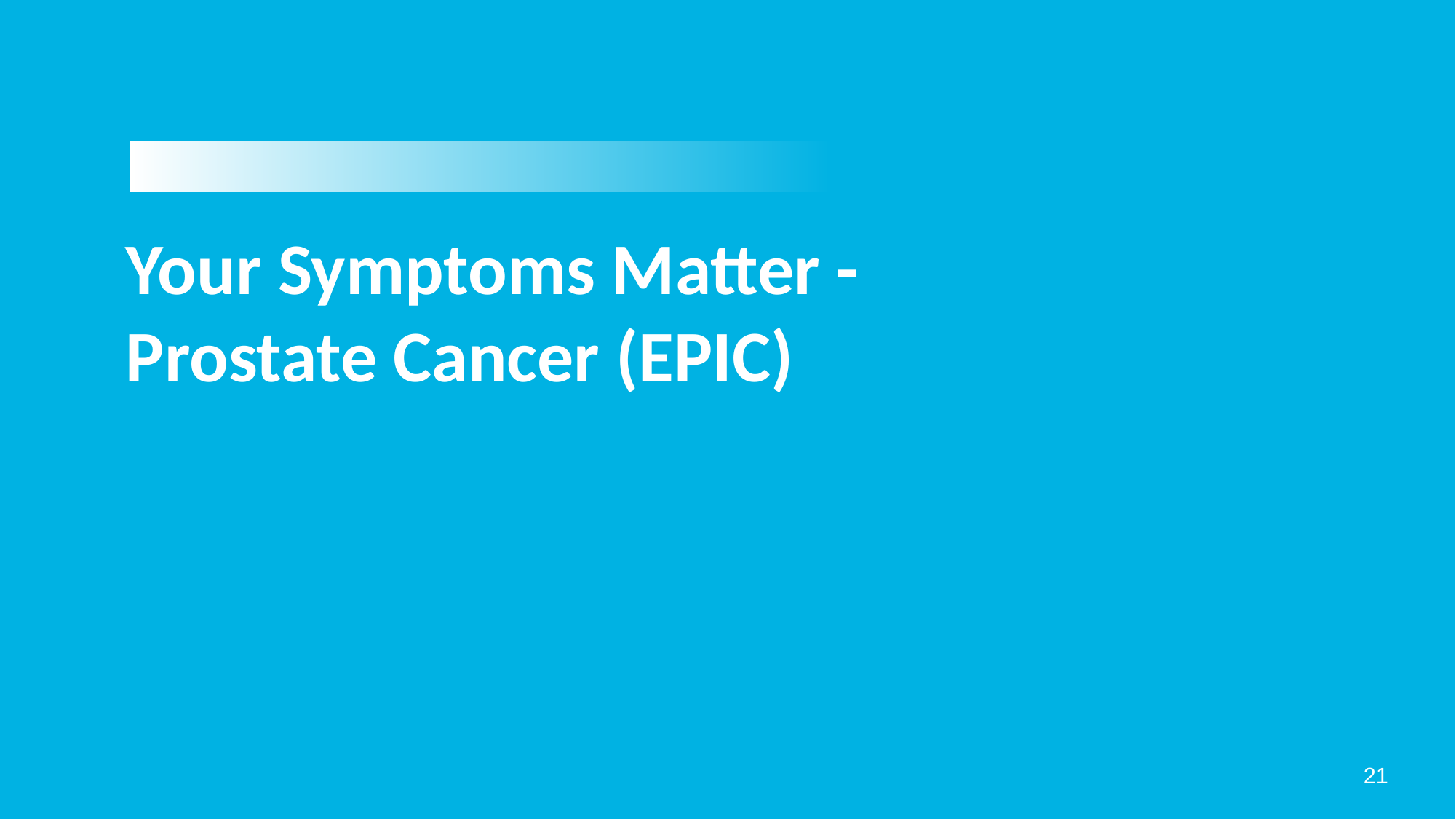

# Your Symptoms Matter - Prostate Cancer (EPIC)